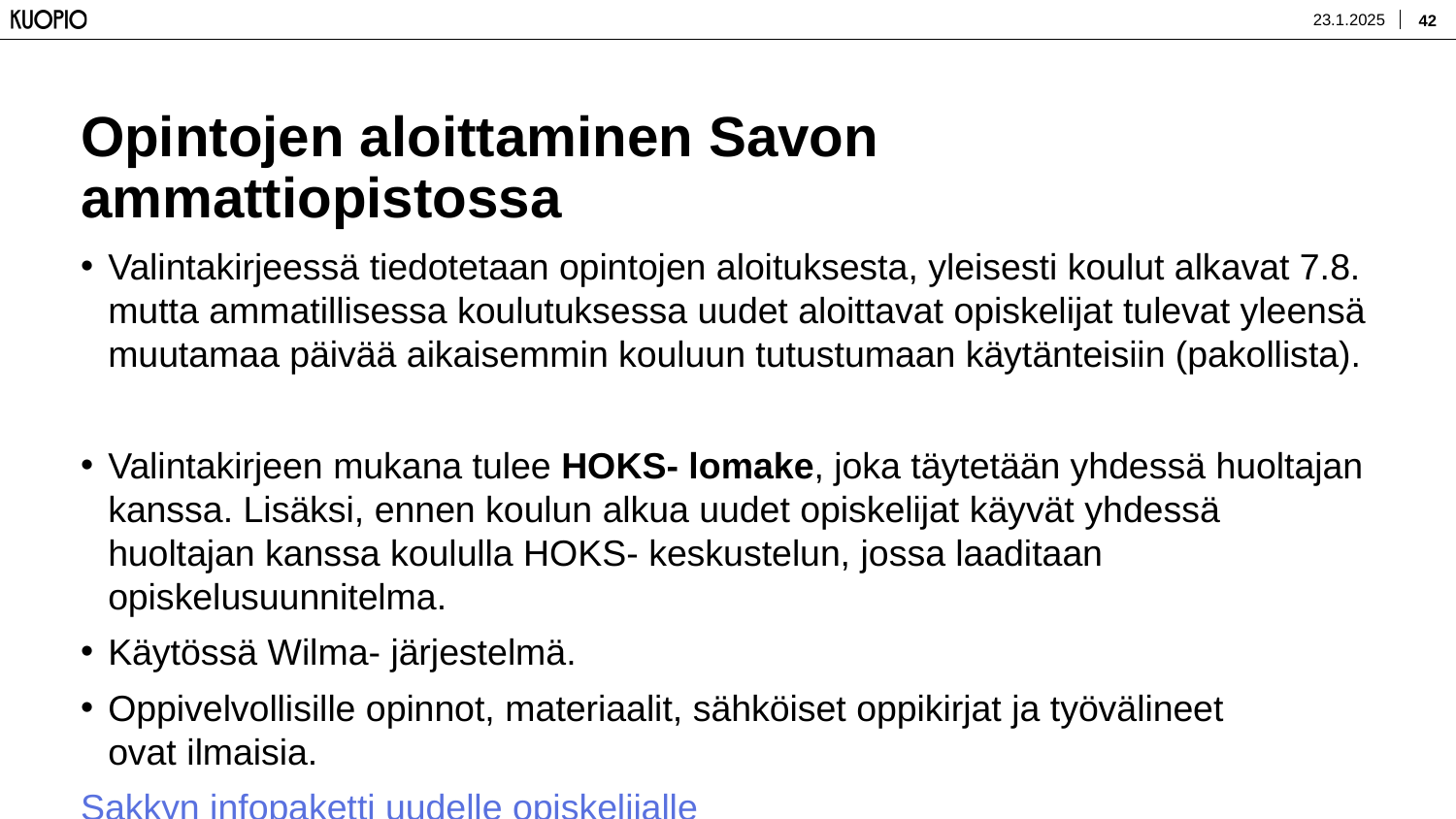

23.1.2025
42
# Opintojen aloittaminen Savon ammattiopistossa
Valintakirjeessä tiedotetaan opintojen aloituksesta, yleisesti koulut alkavat 7.8. mutta ammatillisessa koulutuksessa uudet aloittavat opiskelijat tulevat yleensä muutamaa päivää aikaisemmin kouluun tutustumaan käytänteisiin (pakollista).

Valintakirjeen mukana tulee HOKS- lomake, joka täytetään yhdessä huoltajan kanssa. Lisäksi, ennen koulun alkua uudet opiskelijat käyvät yhdessä huoltajan kanssa koululla HOKS- keskustelun, jossa laaditaan opiskelusuunnitelma.
Käytössä Wilma- järjestelmä.
Oppivelvollisille opinnot, materiaalit, sähköiset oppikirjat ja työvälineet ovat ilmaisia.
Sakkyn infopaketti uudelle opiskelijalle

Oppivelvollisille opinnot, työvälineet ja materiaalit (sähköiset oppikirjat) ovat ilmaisia.